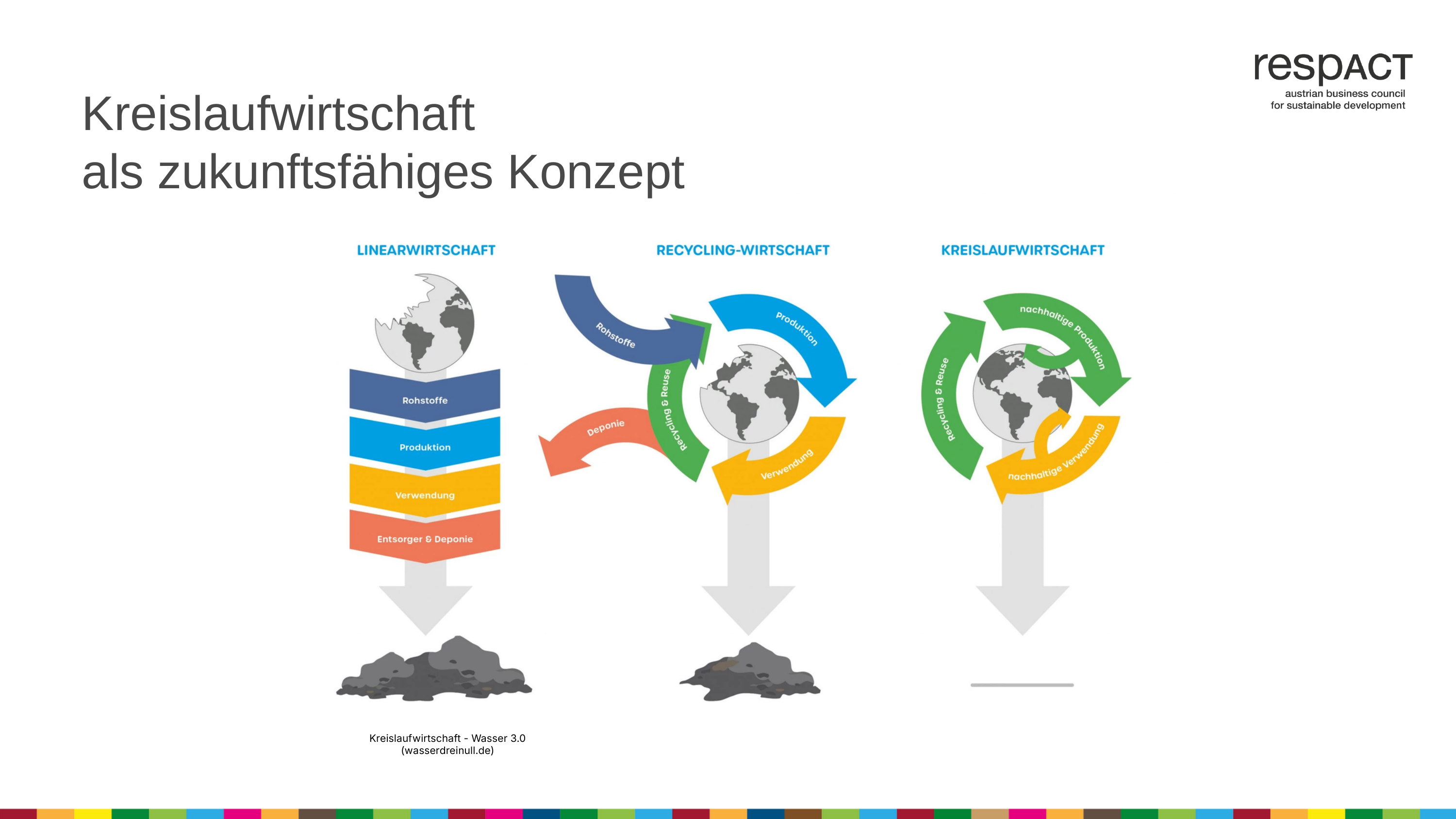

Kreislaufwirtschaft
als zukunftsfähiges Konzept

Kreislaufwirtschaft - Wasser 3.0 (wasserdreinull.de)